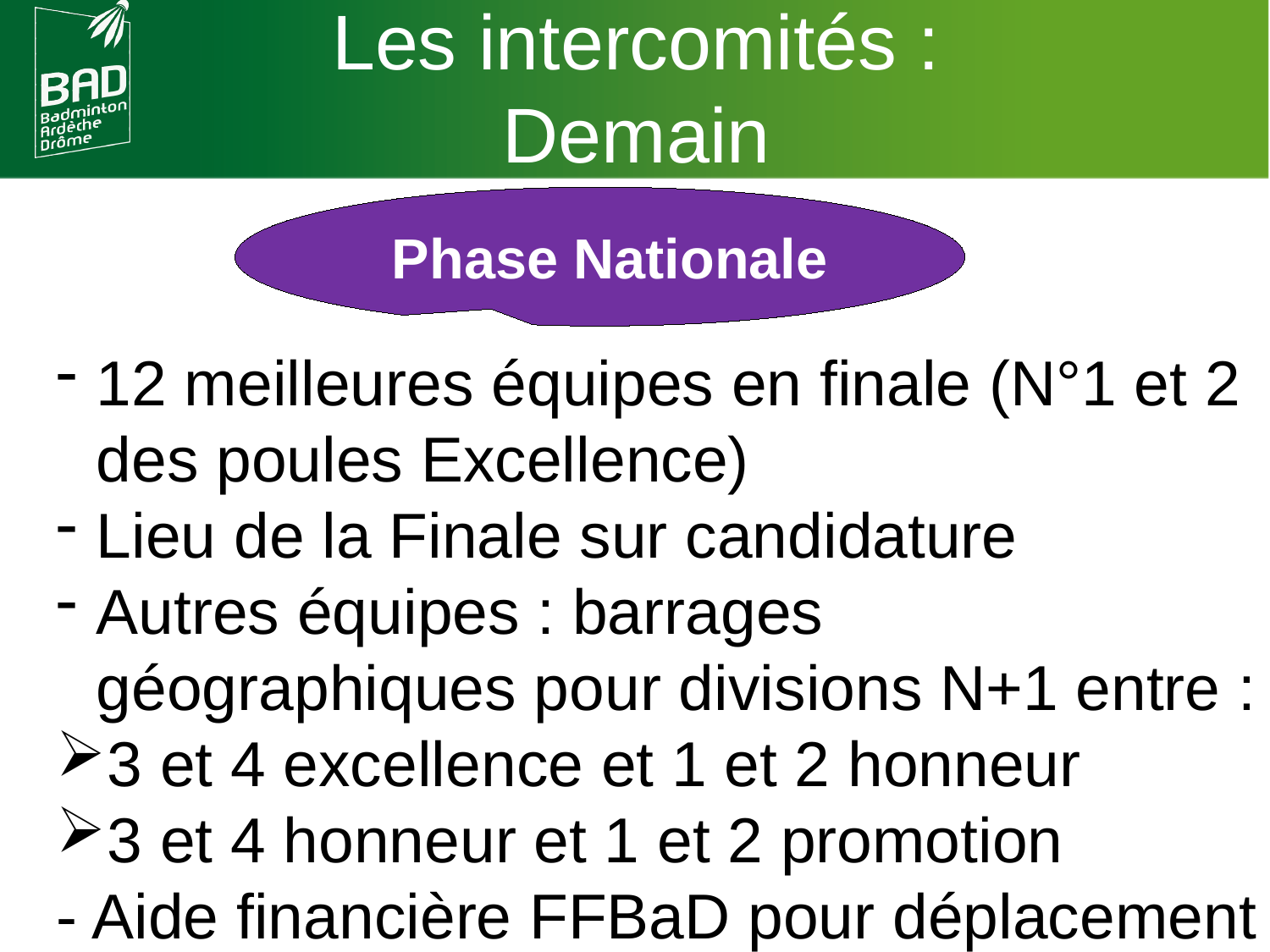

Les intercomités :
Demain

Phase Nationale
12 meilleures équipes en finale (N°1 et 2 des poules Excellence)
Lieu de la Finale sur candidature
Autres équipes : barrages géographiques pour divisions N+1 entre :
3 et 4 excellence et 1 et 2 honneur
3 et 4 honneur et 1 et 2 promotion
- Aide financière FFBaD pour déplacement